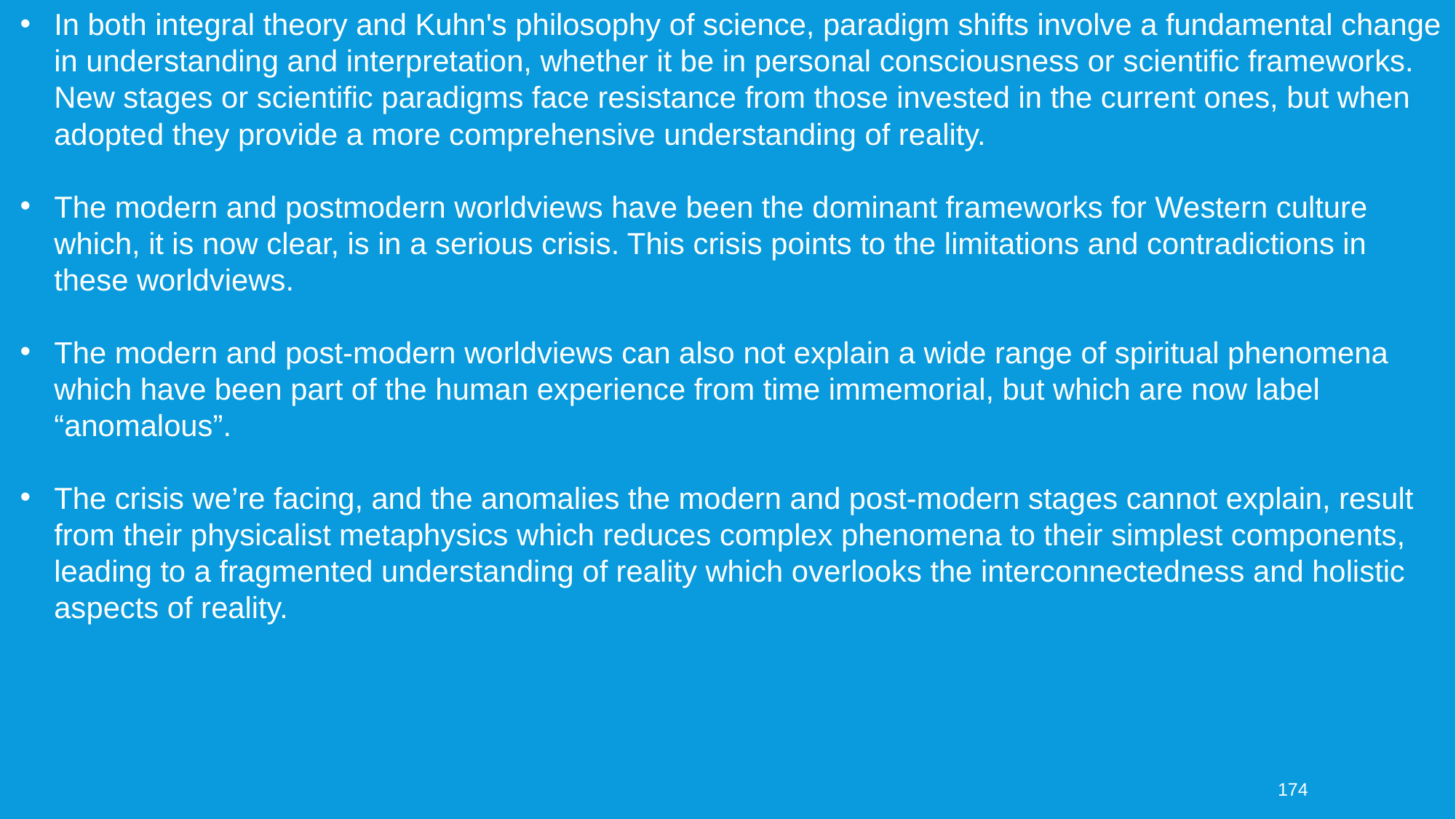

In both integral theory and Kuhn's philosophy of science, paradigm shifts involve a fundamental change in understanding and interpretation, whether it be in personal consciousness or scientific frameworks. New stages or scientific paradigms face resistance from those invested in the current ones, but when adopted they provide a more comprehensive understanding of reality.

The modern and postmodern worldviews have been the dominant frameworks for Western culture which, it is now clear, is in a serious crisis. This crisis points to the limitations and contradictions in these worldviews.

The modern and post-modern worldviews can also not explain a wide range of spiritual phenomena which have been part of the human experience from time immemorial, but which are now label “anomalous”.

The crisis we’re facing, and the anomalies the modern and post-modern stages cannot explain, result from their physicalist metaphysics which reduces complex phenomena to their simplest components, leading to a fragmented understanding of reality which overlooks the interconnectedness and holistic aspects of reality.

174